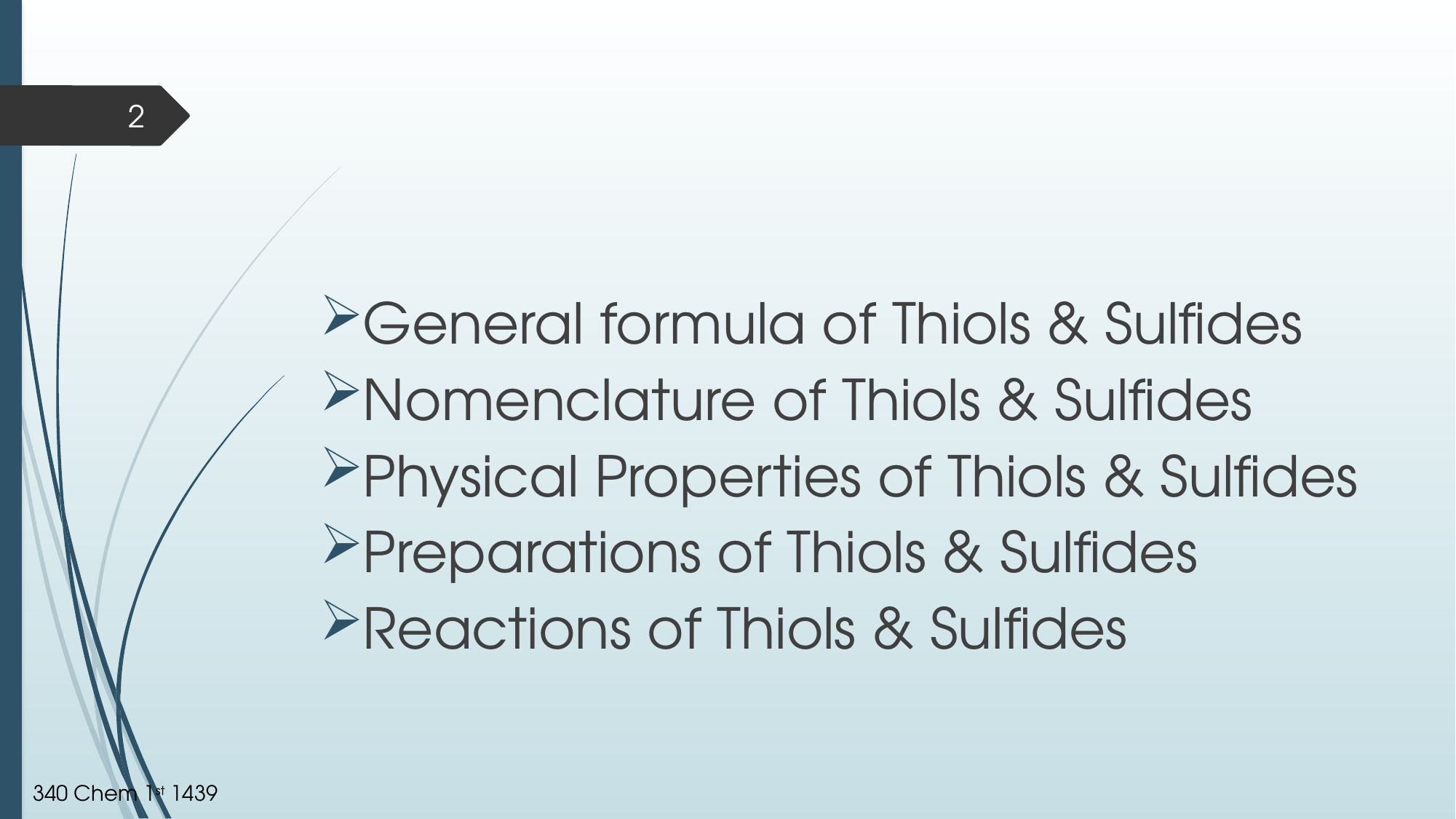

#
2

General formula of Thiols & Sulfides
Nomenclature of Thiols & Sulfides
Physical Properties of Thiols & Sulfides
Preparations of Thiols & Sulfides
Reactions of Thiols & Sulfides

340 Chem 1st 1439